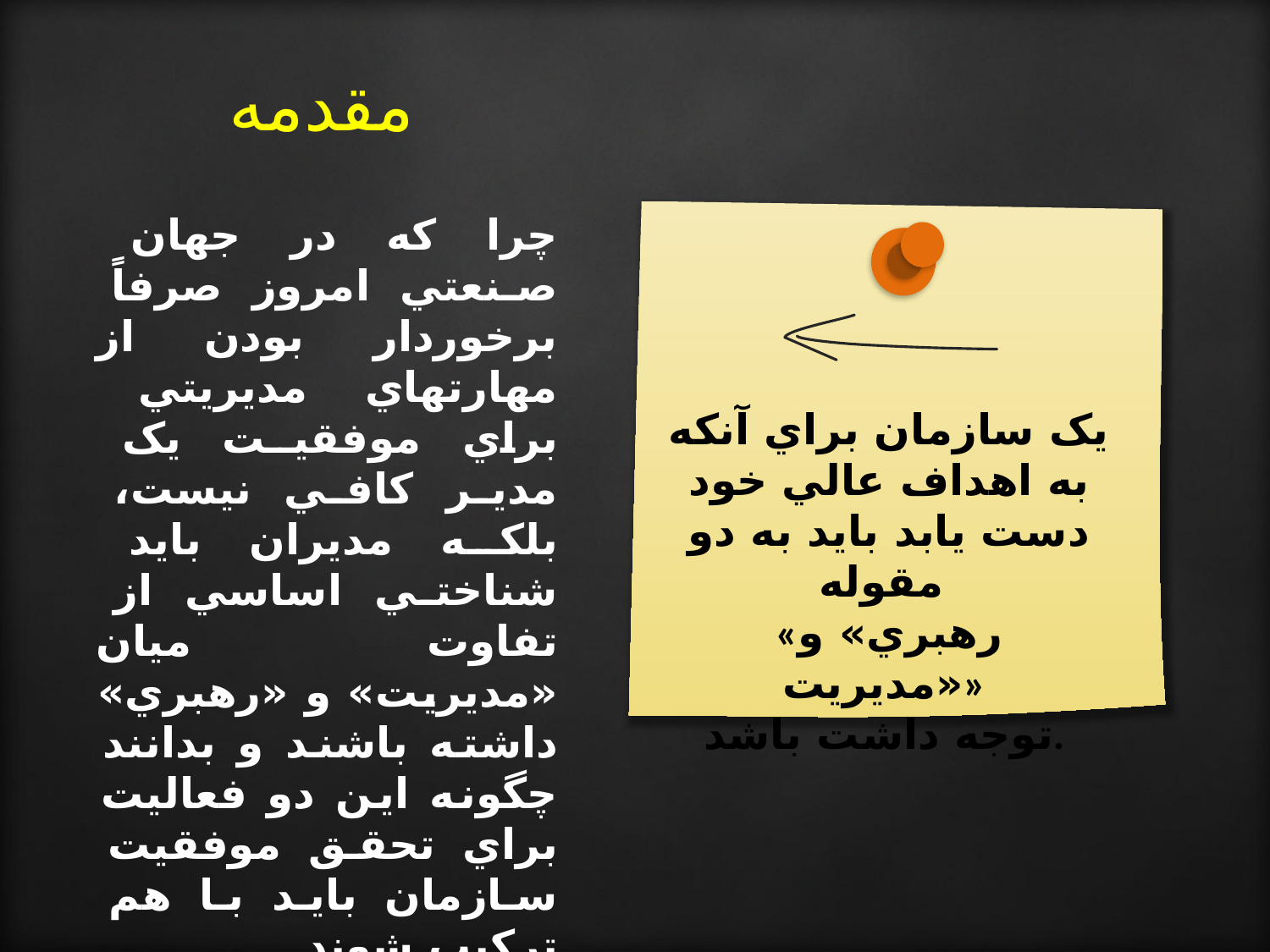

# مقدمه

چرا که در جهان صنعتي امروز صرفاً برخوردار بودن از مهارتهاي مديريتي براي موفقيت يک مدير کافي نيست، بلکه مديران بايد شناختي اساسي از تفاوت ميان «مديريت» و «رهبري» داشته باشند و بدانند چگونه اين دو فعاليت براي تحقق موفقيت سازمان بايد با هم ترکيب شوند.
يک سازمان براي آنکه به اهداف عالي خود دست يابد بايد به دو مقوله
«رهبري» و «مديريت»
توجه داشت باشد.